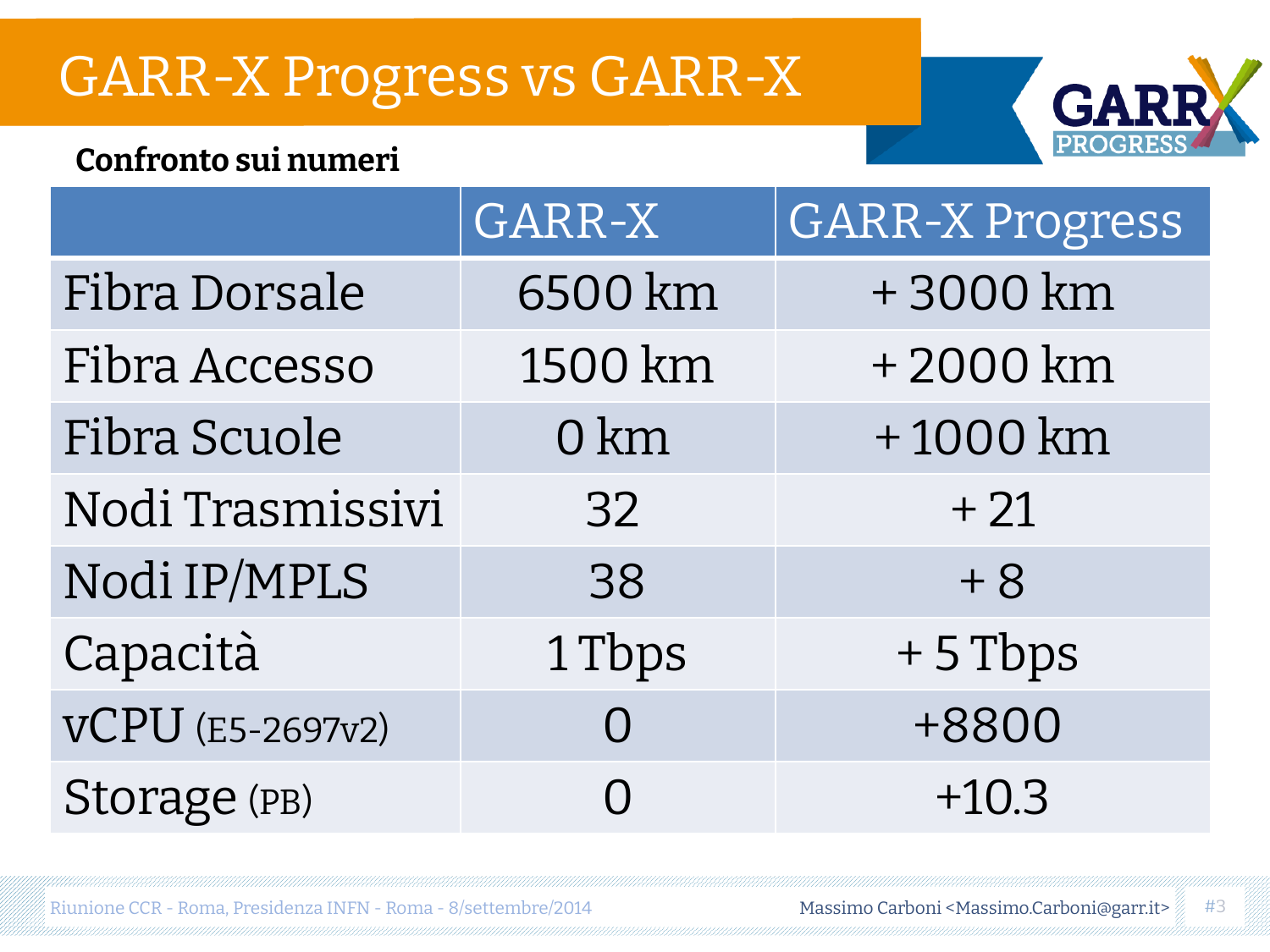

# GARR-X Progress vs GARR-X
Confronto sui numeri

|  | GARR-X | GARR-X Progress |
| --- | --- | --- |
| Fibra Dorsale | 6500 km | + 3000 km |
| Fibra Accesso | 1500 km | + 2000 km |
| Fibra Scuole | 0 km | + 1000 km |
| Nodi Trasmissivi | 32 | + 21 |
| Nodi IP/MPLS | 38 | + 8 |
| Capacità | 1 Tbps | + 5 Tbps |
| vCPU (E5-2697v2) | 0 | +8800 |
| Storage (PB) | 0 | +10.3 |
#3
Massimo Carboni <Massimo.Carboni@garr.it>
Riunione CCR - Roma, Presidenza INFN - Roma - 8/settembre/2014